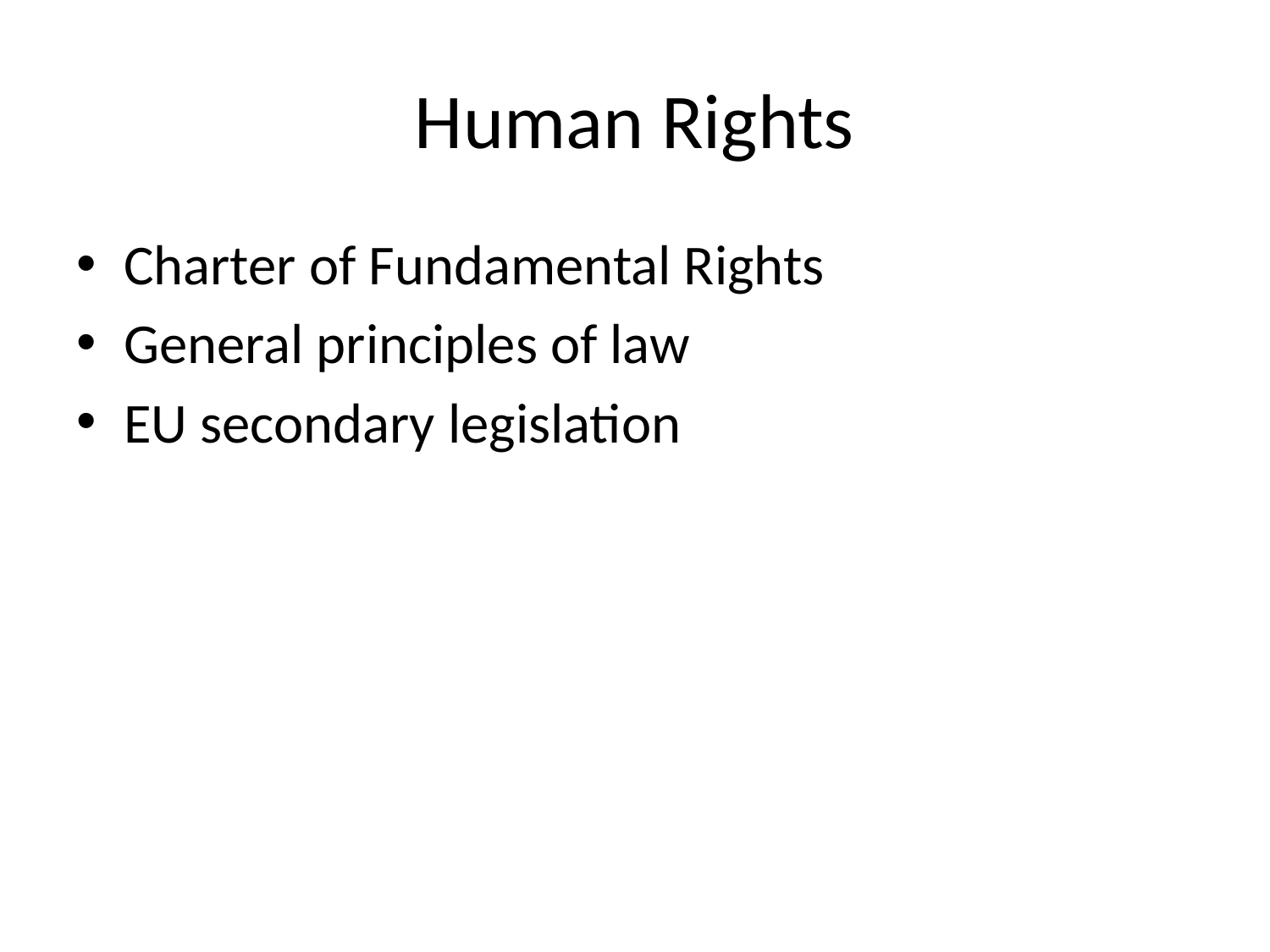

# Human Rights
Charter of Fundamental Rights
General principles of law
EU secondary legislation